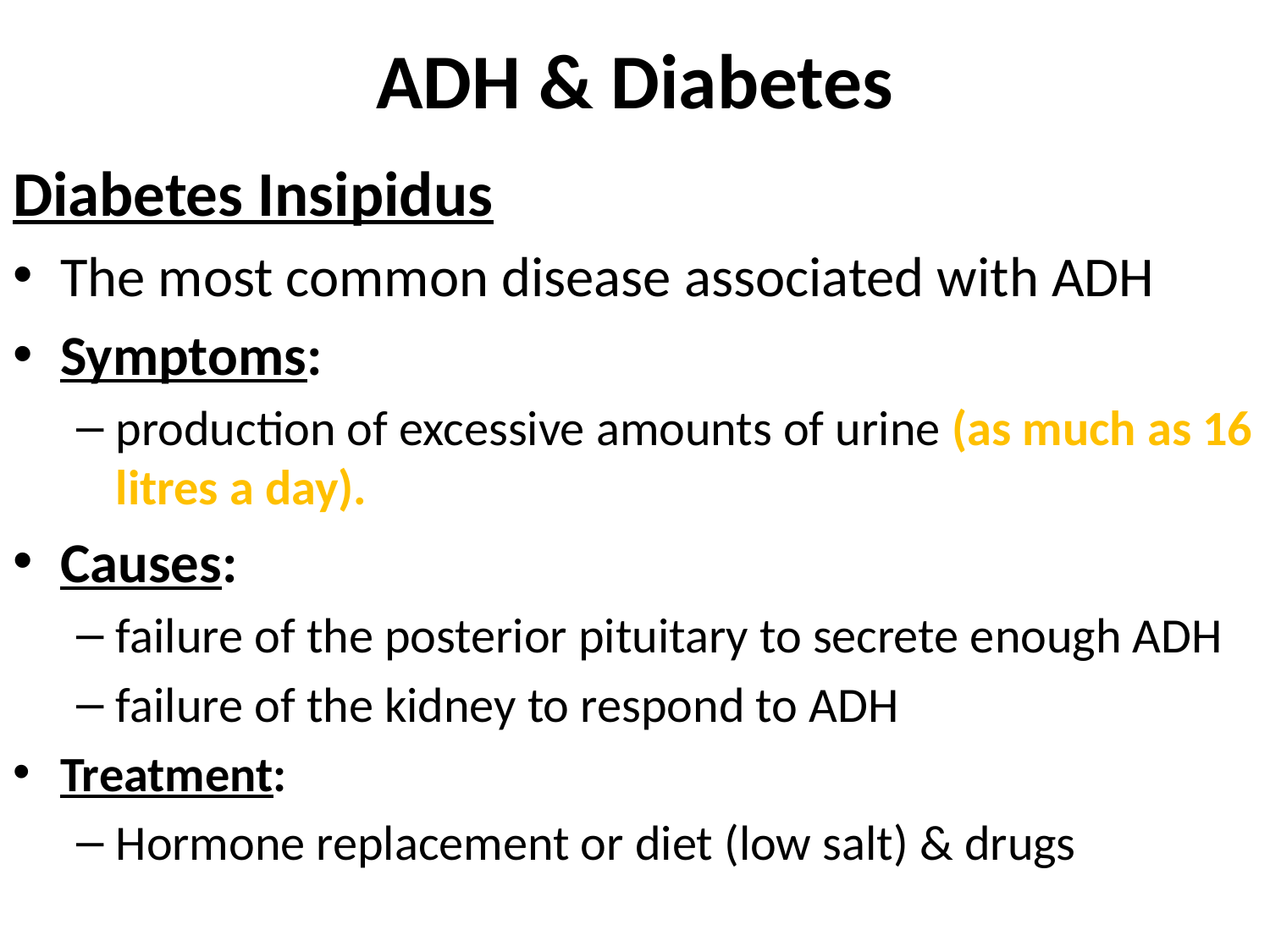

# ADH & Diabetes
Diabetes Insipidus
The most common disease associated with ADH
Symptoms:
production of excessive amounts of urine (as much as 16 litres a day).
Causes:
failure of the posterior pituitary to secrete enough ADH
failure of the kidney to respond to ADH
Treatment:
Hormone replacement or diet (low salt) & drugs